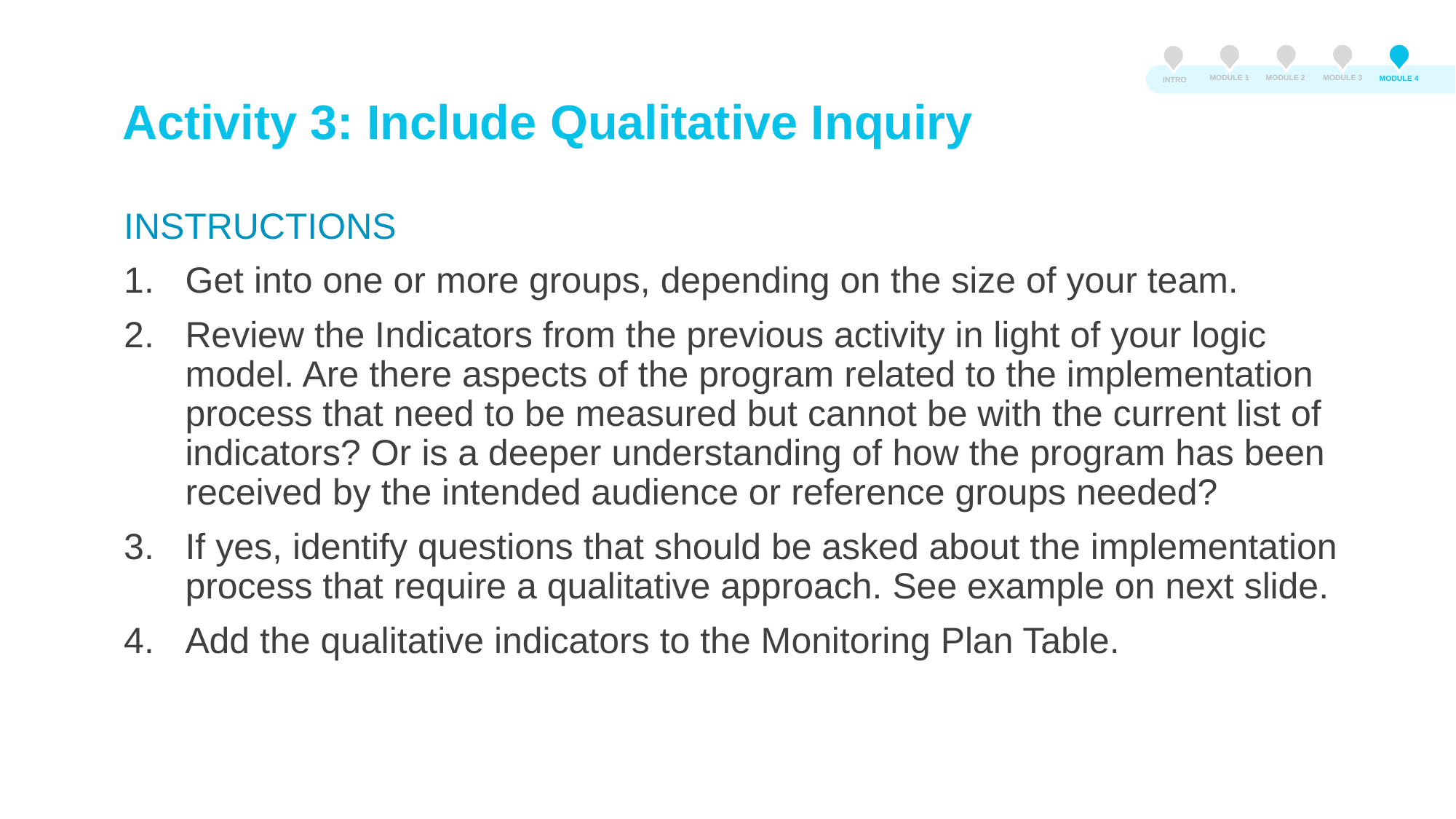

MODULE 3
MODULE 2
MODULE 1
MODULE 4
INTRO
Activity 3: Include Qualitative Inquiry
INSTRUCTIONS
Get into one or more groups, depending on the size of your team.
Review the Indicators from the previous activity in light of your logic model. Are there aspects of the program related to the implementation process that need to be measured but cannot be with the current list of indicators? Or is a deeper understanding of how the program has been received by the intended audience or reference groups needed?
If yes, identify questions that should be asked about the implementation process that require a qualitative approach. See example on next slide.
Add the qualitative indicators to the Monitoring Plan Table.